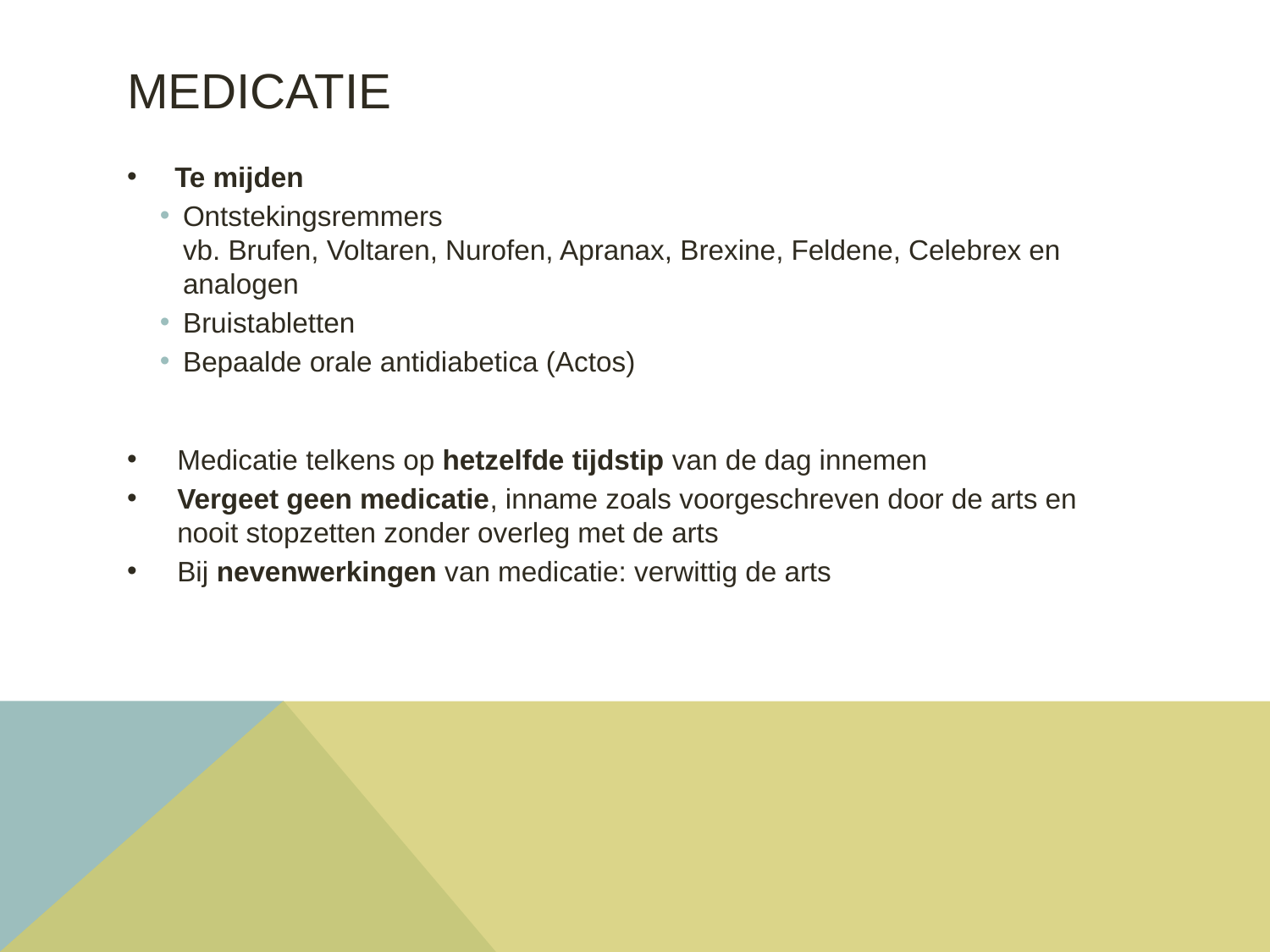

# medicatie
Te mijden
Ontstekingsremmers
vb. Brufen, Voltaren, Nurofen, Apranax, Brexine, Feldene, Celebrex en analogen
Bruistabletten
Bepaalde orale antidiabetica (Actos)

Medicatie telkens op hetzelfde tijdstip van de dag innemen
Vergeet geen medicatie, inname zoals voorgeschreven door de arts en nooit stopzetten zonder overleg met de arts
Bij nevenwerkingen van medicatie: verwittig de arts